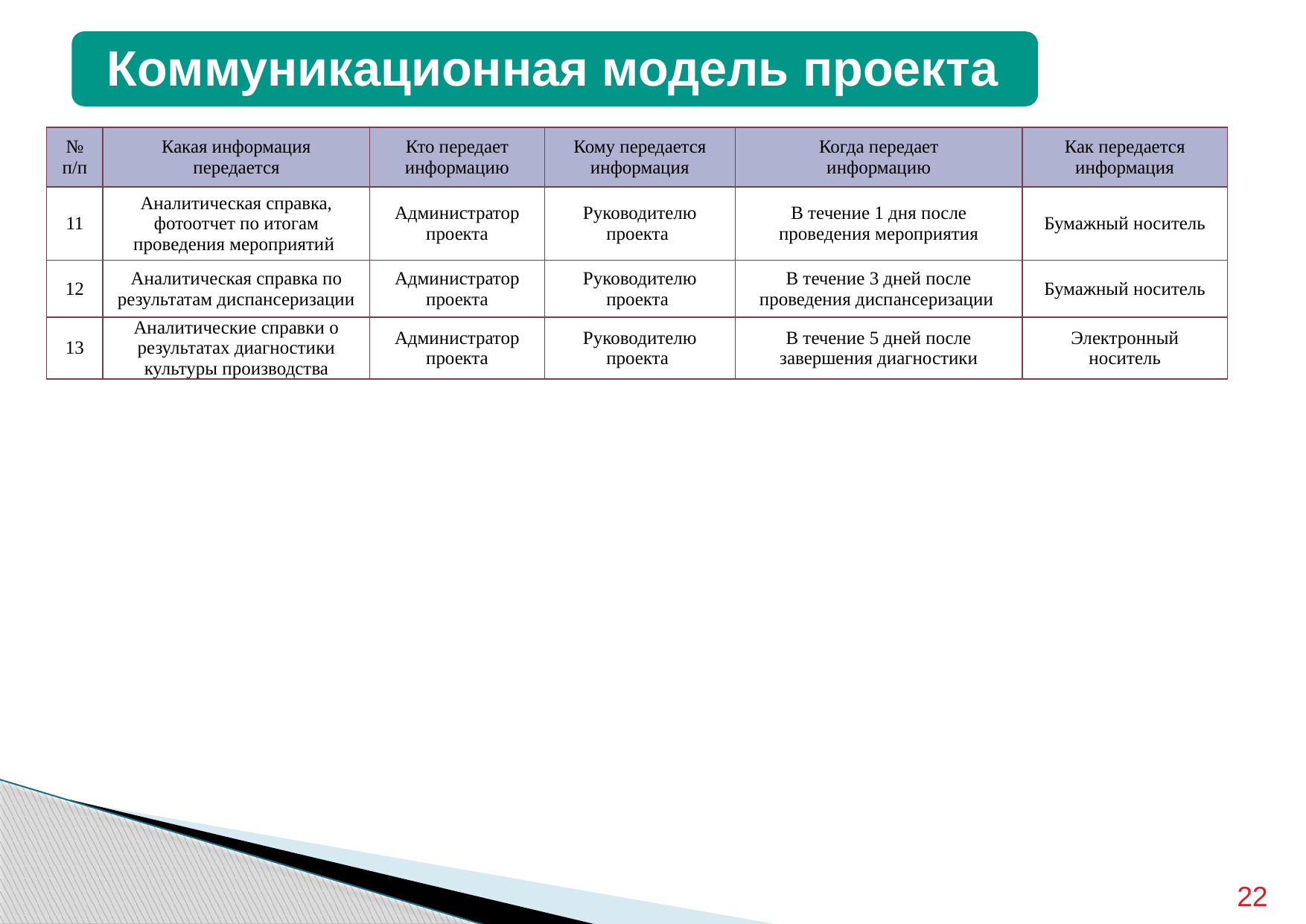

# Коммуникационная модель проекта
| № п/п | Какая информация передается | Кто передает информацию | Кому передается информация | Когда передает информацию | Как передается информация |
| --- | --- | --- | --- | --- | --- |
| 11 | Аналитическая справка, фотоотчет по итогам проведения мероприятий | Администратор проекта | Руководителю проекта | В течение 1 дня после проведения мероприятия | Бумажный носитель |
| 12 | Аналитическая справка по результатам диспансеризации | Администратор проекта | Руководителю проекта | В течение 3 дней после проведения диспансеризации | Бумажный носитель |
| 13 | Аналитические справки о результатах диагностики культуры производства | Администратор проекта | Руководителю проекта | В течение 5 дней после завершения диагностики | Электронный носитель |